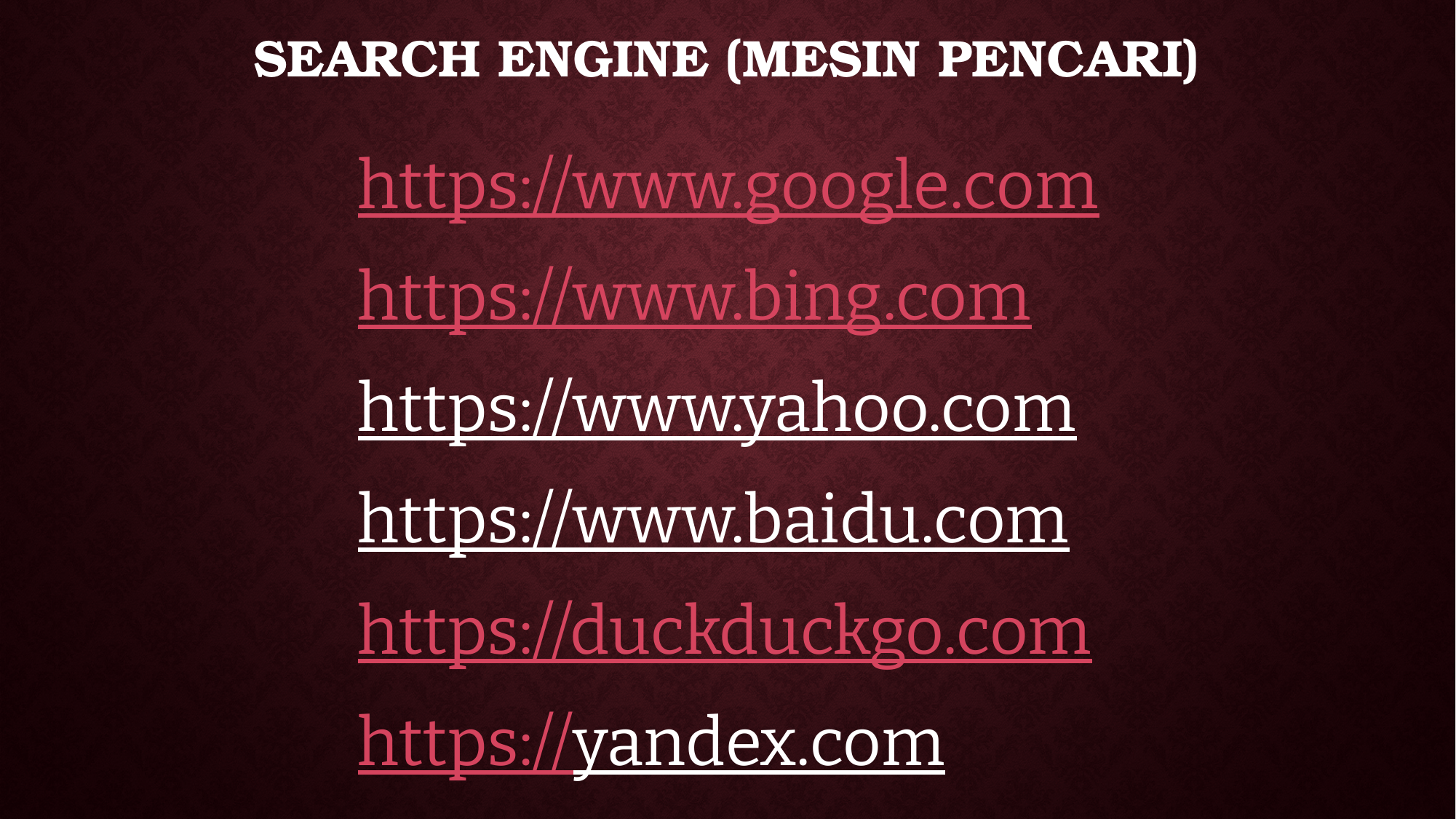

# SEARCH ENGINE (MESIN PENCARI)
https://www.google.com
https://www.bing.com
https://www.yahoo.com
https://www.baidu.com
https://duckduckgo.com
https://yandex.com